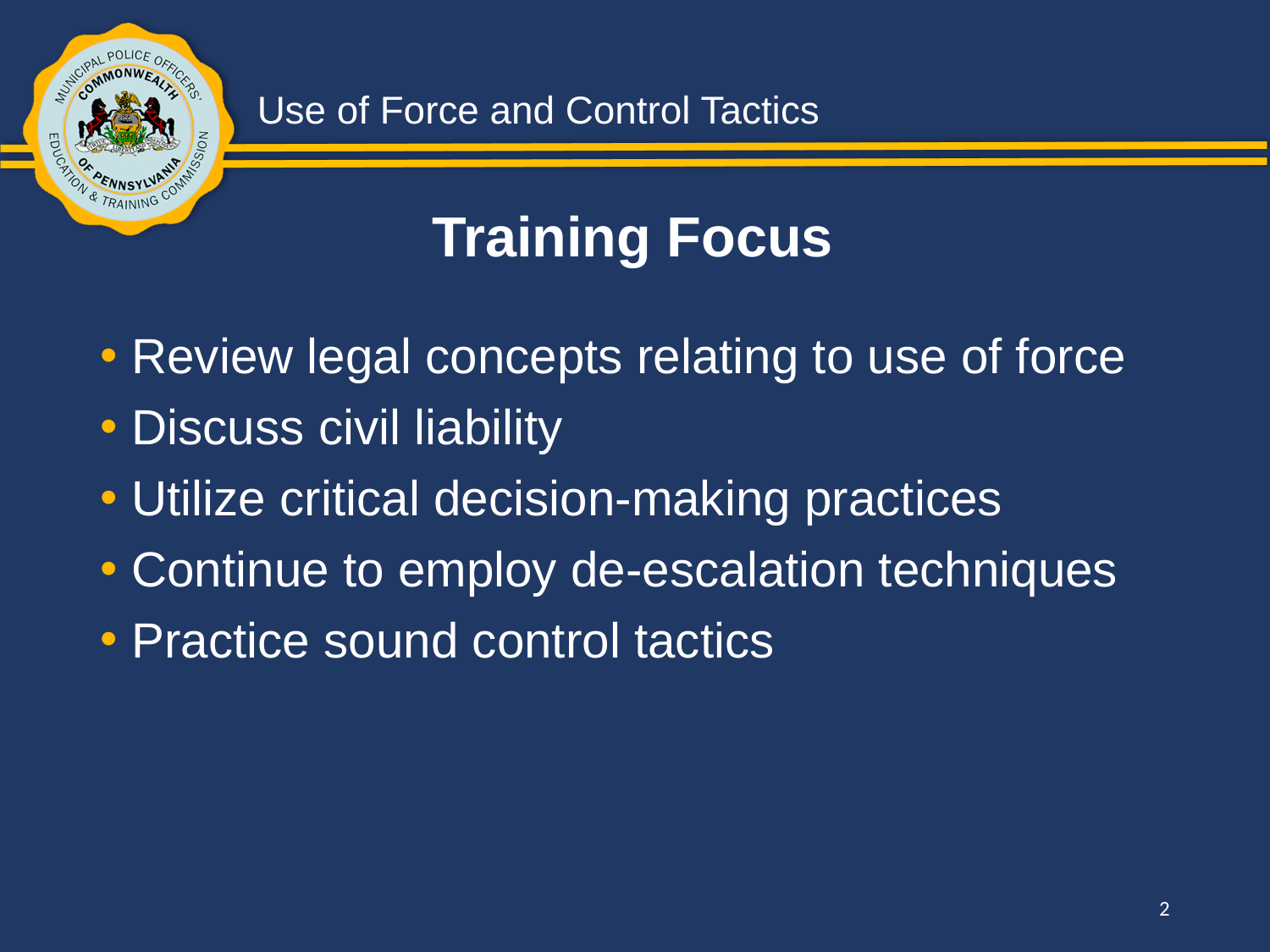

# Training Focus
Review legal concepts relating to use of force
Discuss civil liability
Utilize critical decision-making practices
Continue to employ de-escalation techniques
Practice sound control tactics
2